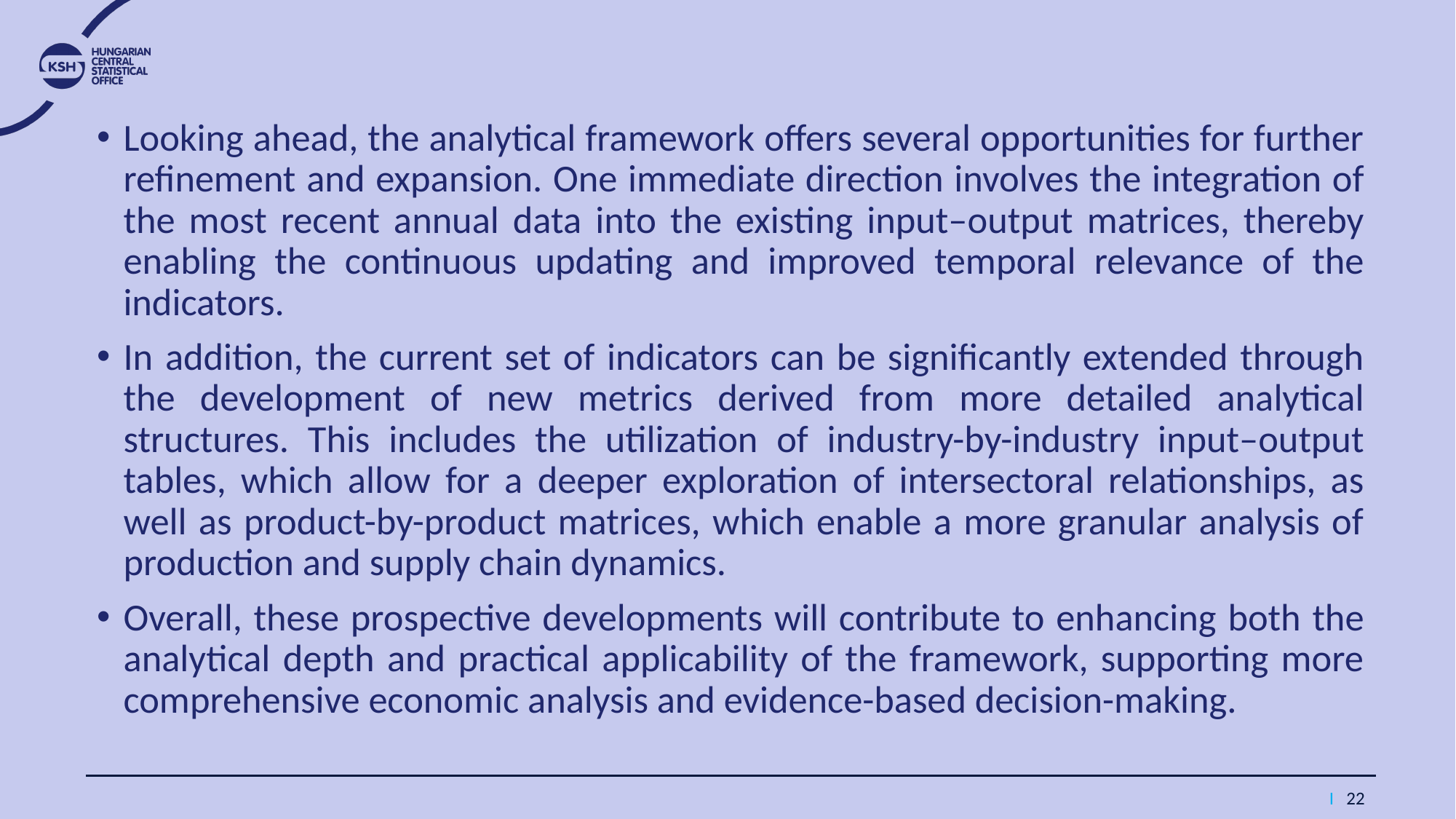

Looking ahead, the analytical framework offers several opportunities for further refinement and expansion. One immediate direction involves the integration of the most recent annual data into the existing input–output matrices, thereby enabling the continuous updating and improved temporal relevance of the indicators.
In addition, the current set of indicators can be significantly extended through the development of new metrics derived from more detailed analytical structures. This includes the utilization of industry-by-industry input–output tables, which allow for a deeper exploration of intersectoral relationships, as well as product-by-product matrices, which enable a more granular analysis of production and supply chain dynamics.
Overall, these prospective developments will contribute to enhancing both the analytical depth and practical applicability of the framework, supporting more comprehensive economic analysis and evidence-based decision-making.

I   22